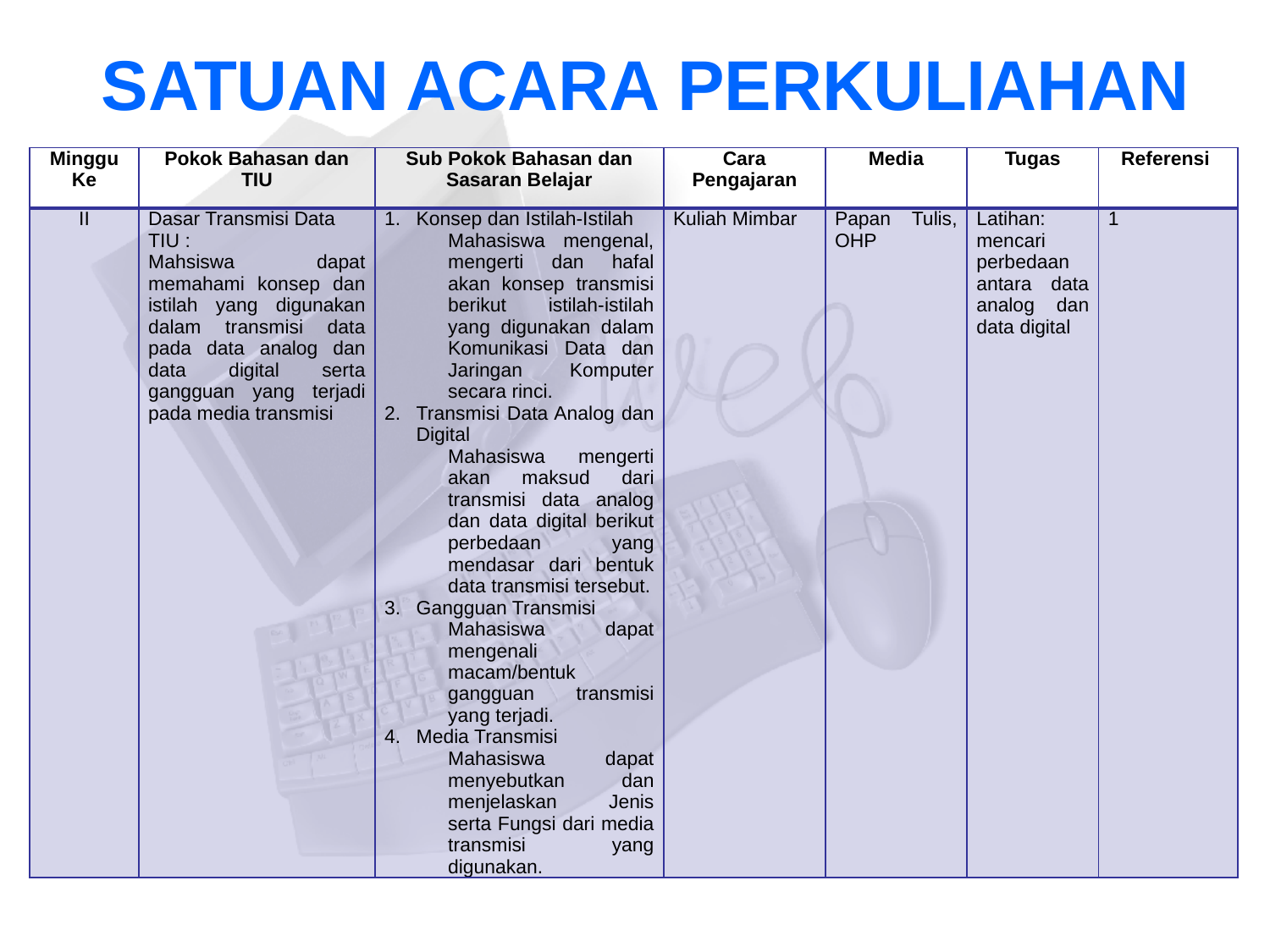

# SATUAN ACARA PERKULIAHAN
| Minggu Ke | Pokok Bahasan dan TIU | Sub Pokok Bahasan dan Sasaran Belajar | Cara Pengajaran | Media | Tugas | Referensi |
| --- | --- | --- | --- | --- | --- | --- |
| II | Dasar Transmisi Data TIU : Mahsiswa dapat memahami konsep dan istilah yang digunakan dalam transmisi data pada data analog dan data digital serta gangguan yang terjadi pada media transmisi | Konsep dan Istilah-Istilah Mahasiswa mengenal, mengerti dan hafal akan konsep transmisi berikut istilah-istilah yang digunakan dalam Komunikasi Data dan Jaringan Komputer secara rinci. Transmisi Data Analog dan Digital Mahasiswa mengerti akan maksud dari transmisi data analog dan data digital berikut perbedaan yang mendasar dari bentuk data transmisi tersebut. Gangguan Transmisi Mahasiswa dapat mengenali macam/bentuk gangguan transmisi yang terjadi. Media Transmisi Mahasiswa dapat menyebutkan dan menjelaskan Jenis serta Fungsi dari media transmisi yang digunakan. | Kuliah Mimbar | Papan Tulis, OHP | Latihan: mencari perbedaan antara data analog dan data digital | 1 |